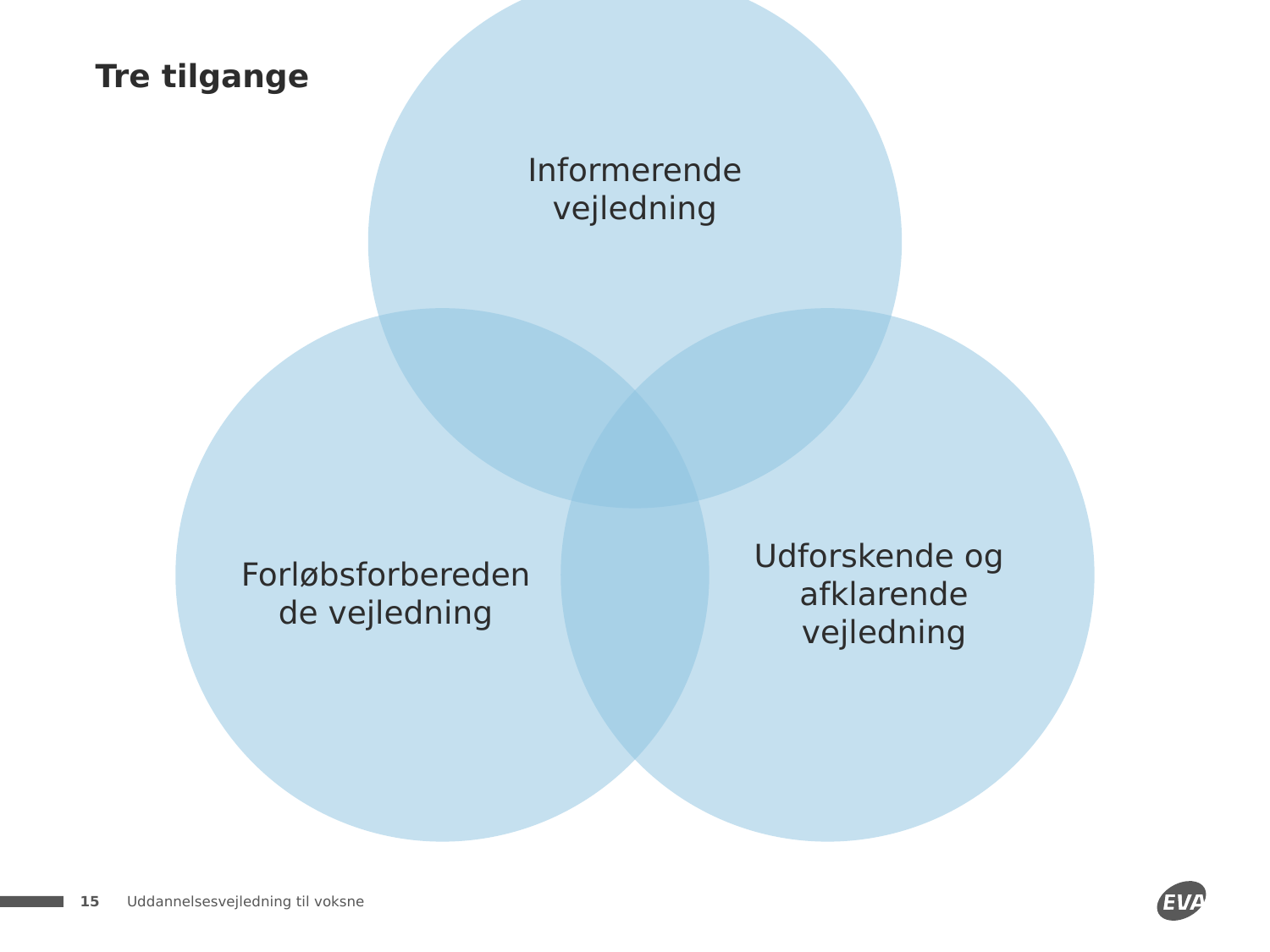

Informerende vejledning
Udforskende og  afklarende vejledning
Forløbsforberedende vejledning

Tre tilgange
Uddannelsesvejledning til voksne
15